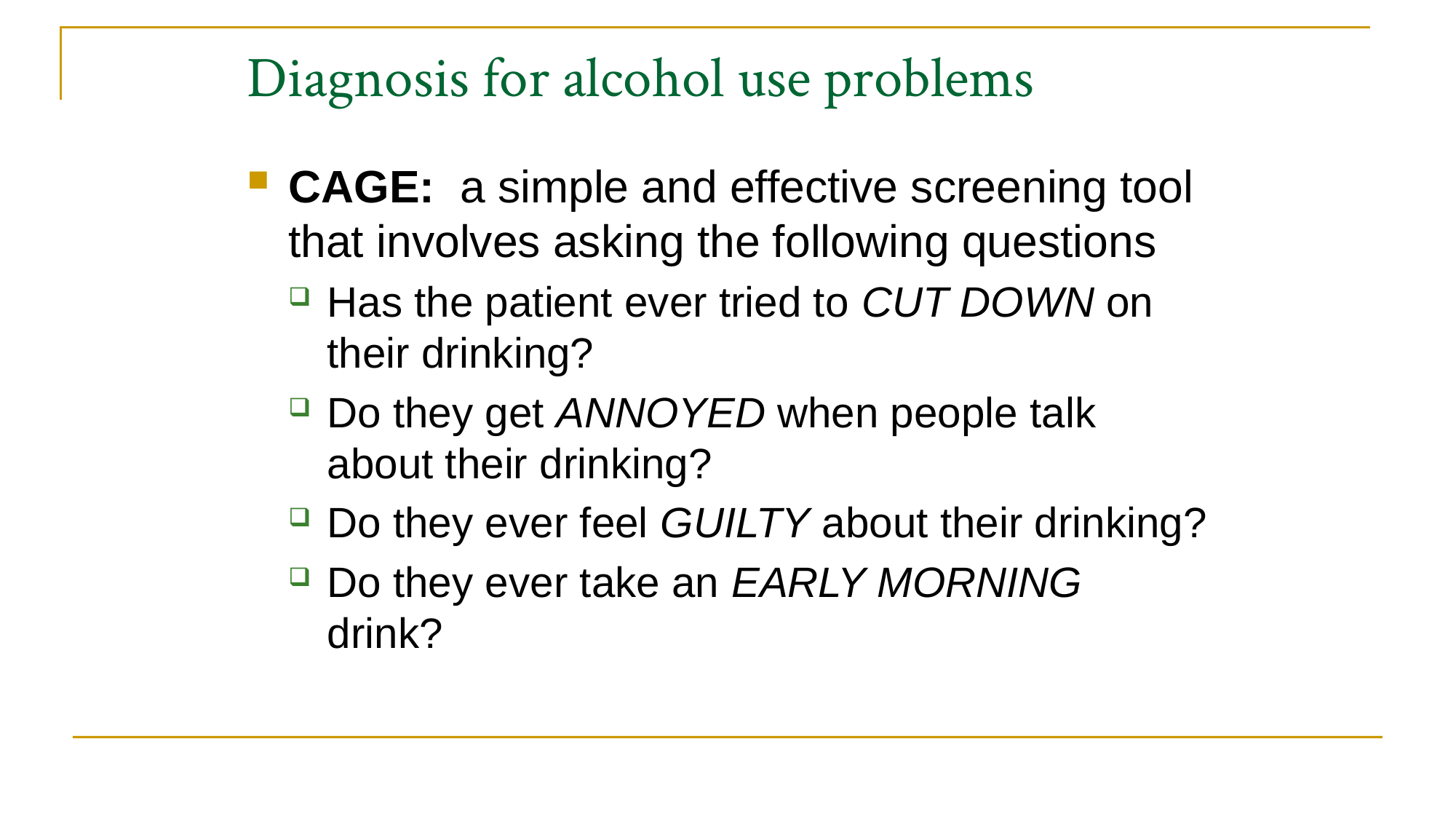

# Diagnosis for alcohol use problems
CAGE:  a simple and effective screening tool that involves asking the following questions
Has the patient ever tried to CUT DOWN on their drinking?
Do they get ANNOYED when people talk about their drinking?
Do they ever feel GUILTY about their drinking?
Do they ever take an EARLY MORNING drink?